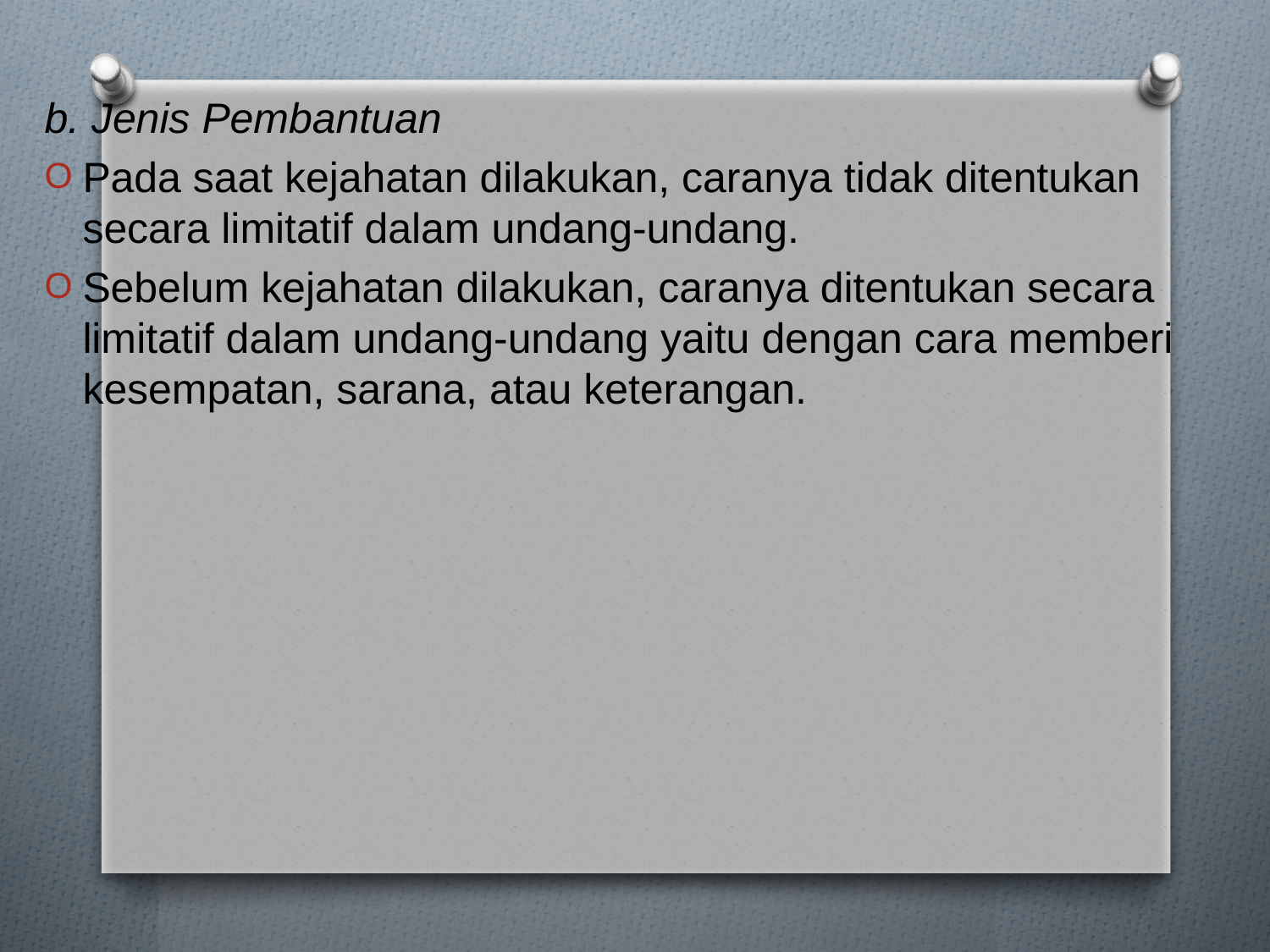

b. Jenis Pembantuan
Pada saat kejahatan dilakukan, caranya tidak ditentukan secara limitatif dalam undang-undang.
Sebelum kejahatan dilakukan, caranya ditentukan secara limitatif dalam undang-undang yaitu dengan cara memberi kesempatan, sarana, atau keterangan.